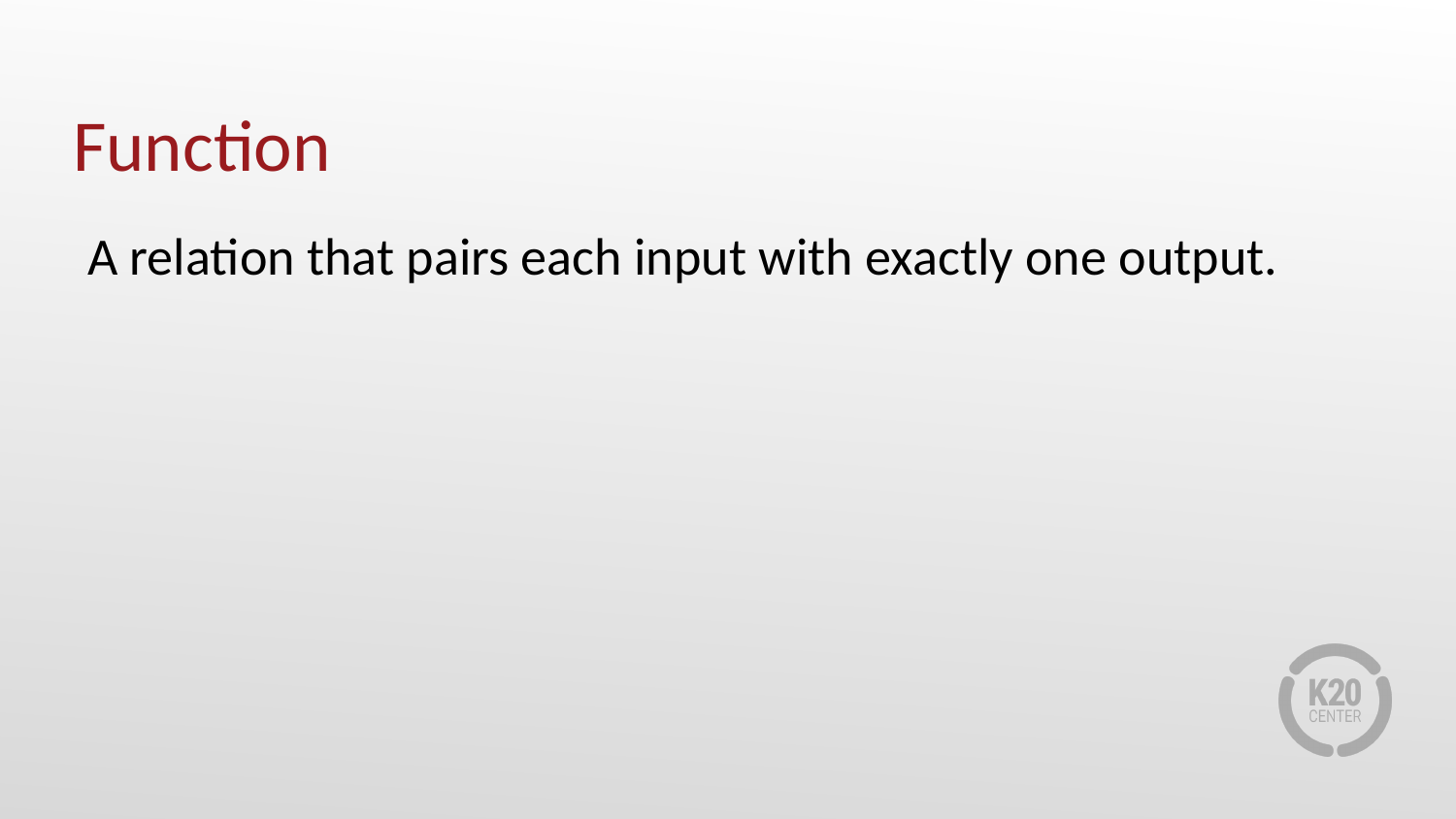

# Function
A relation that pairs each input with exactly one output.